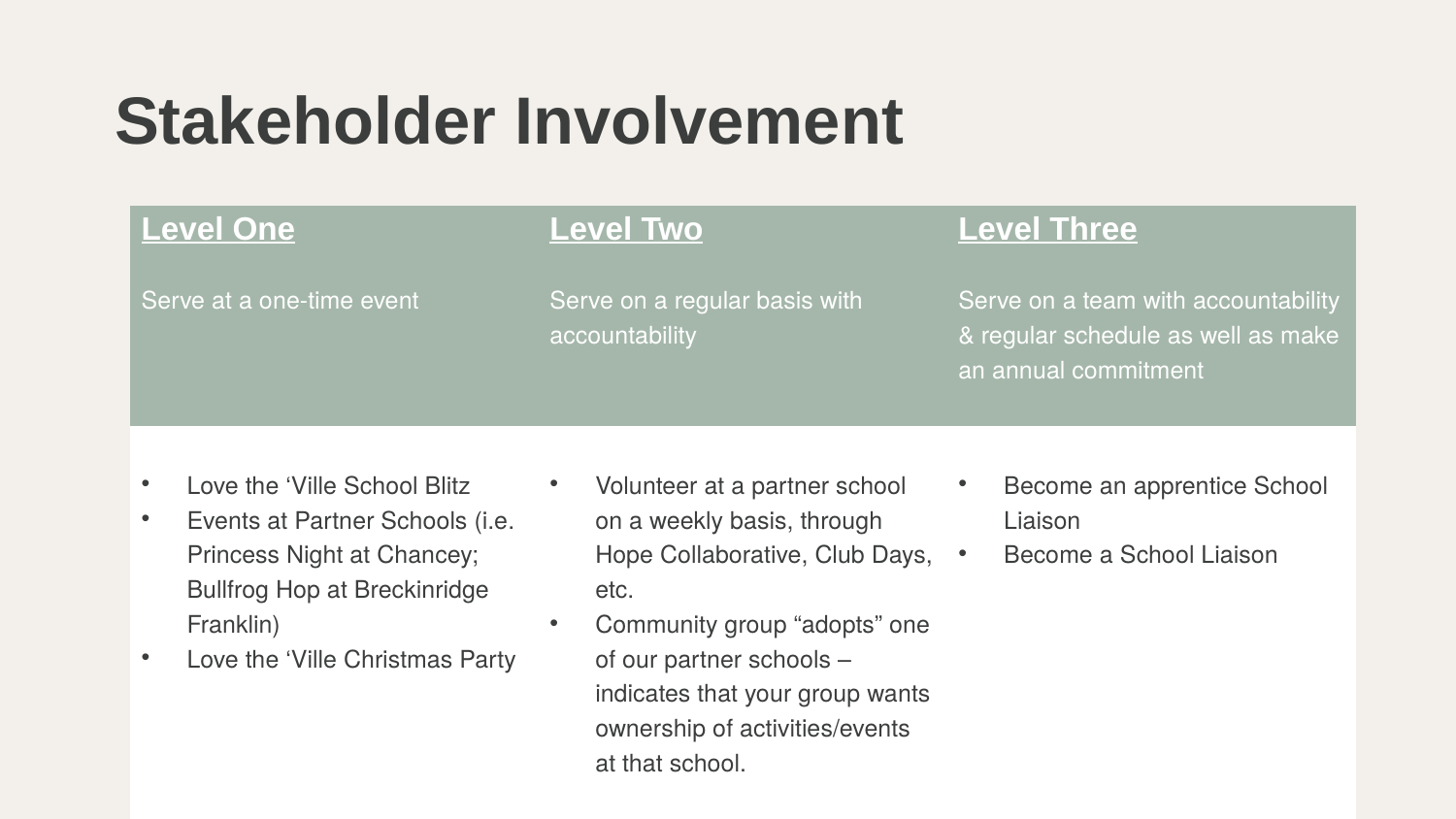

# Stakeholder Involvement
| Level One Serve at a one-time event | Level Two Serve on a regular basis with accountability | Level Three Serve on a team with accountability & regular schedule as well as make an annual commitment |
| --- | --- | --- |
| Love the ‘Ville School Blitz Events at Partner Schools (i.e. Princess Night at Chancey; Bullfrog Hop at Breckinridge Franklin) Love the ‘Ville Christmas Party | Volunteer at a partner school on a weekly basis, through Hope Collaborative, Club Days, etc. Community group “adopts” one of our partner schools – indicates that your group wants ownership of activities/events at that school. | Become an apprentice School Liaison Become a School Liaison |